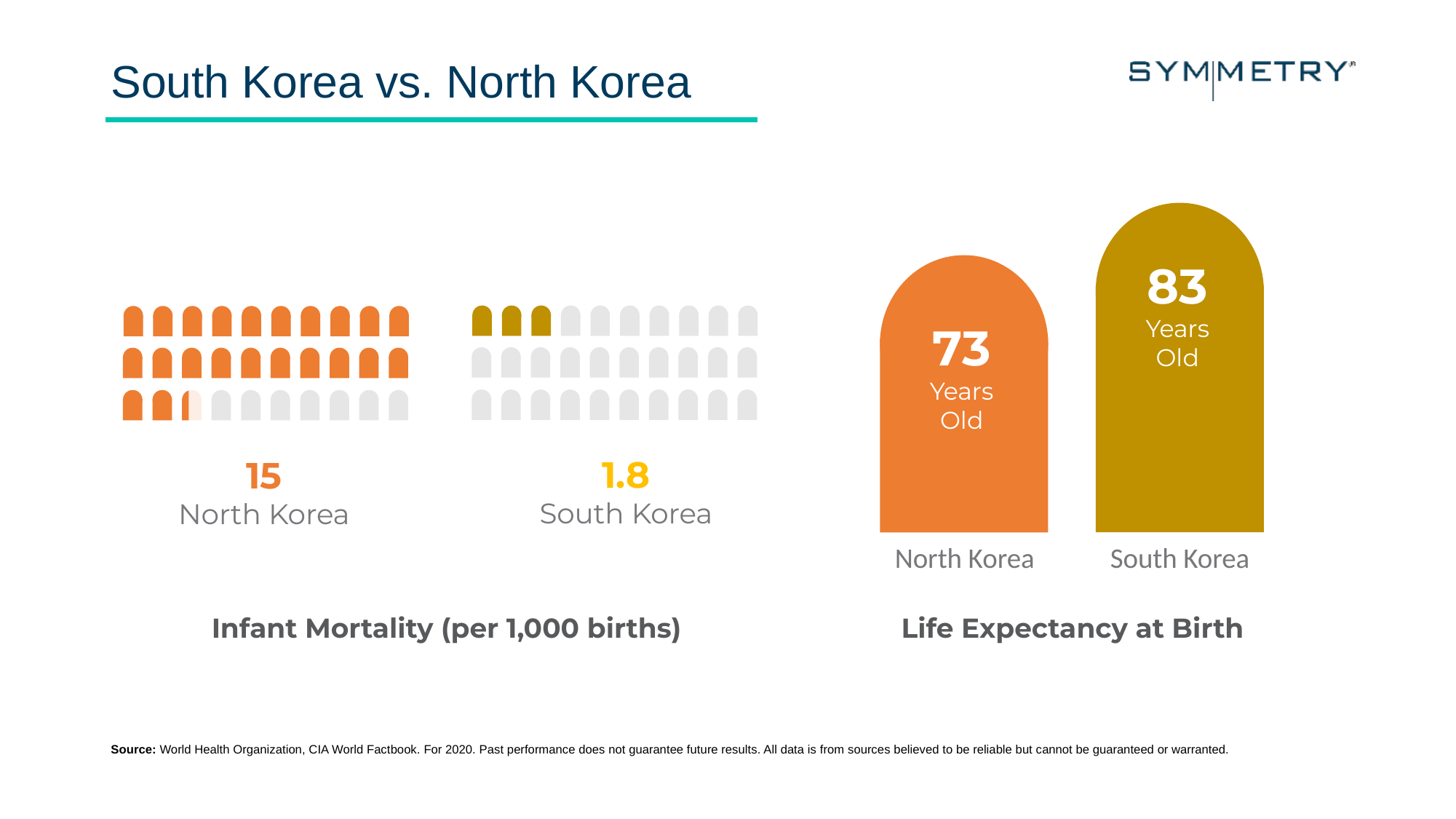

# South Korea vs. North Korea

83
Years Old

73
Years Old

1.8
South Korea
15
North Korea
North Korea
South Korea
Infant Mortality (per 1,000 births)
Life Expectancy at Birth
Source: World Health Organization, CIA World Factbook. For 2020. Past performance does not guarantee future results. All data is from sources believed to be reliable but cannot be guaranteed or warranted.